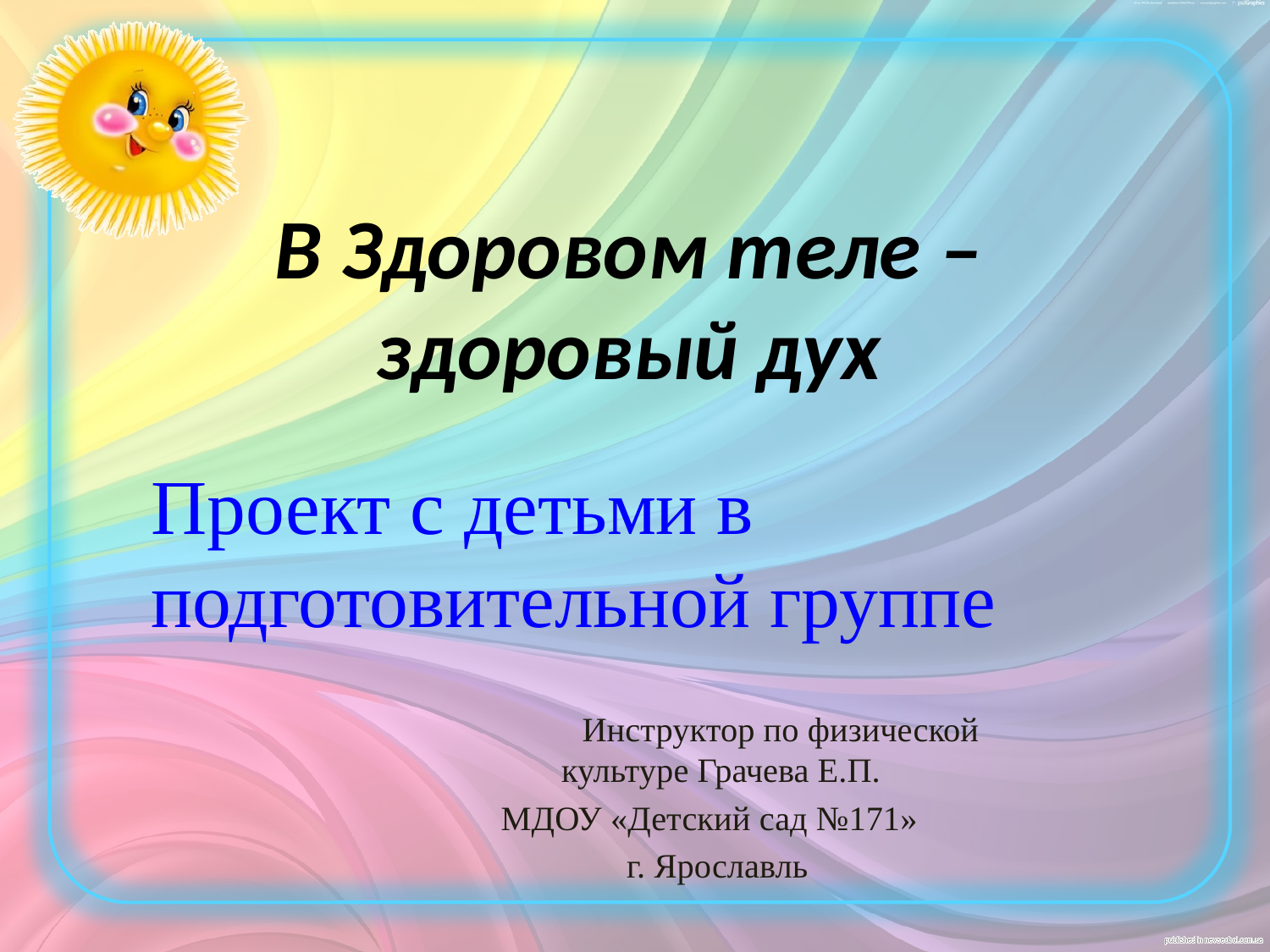

# В Здоровом теле – здоровый дух
Проект с детьми в подготовительной группе

                                    	 Инструктор по физической 	                     культуре Грачева Е.П.
			   МДОУ «Детский сад №171»
                   г. Ярославль